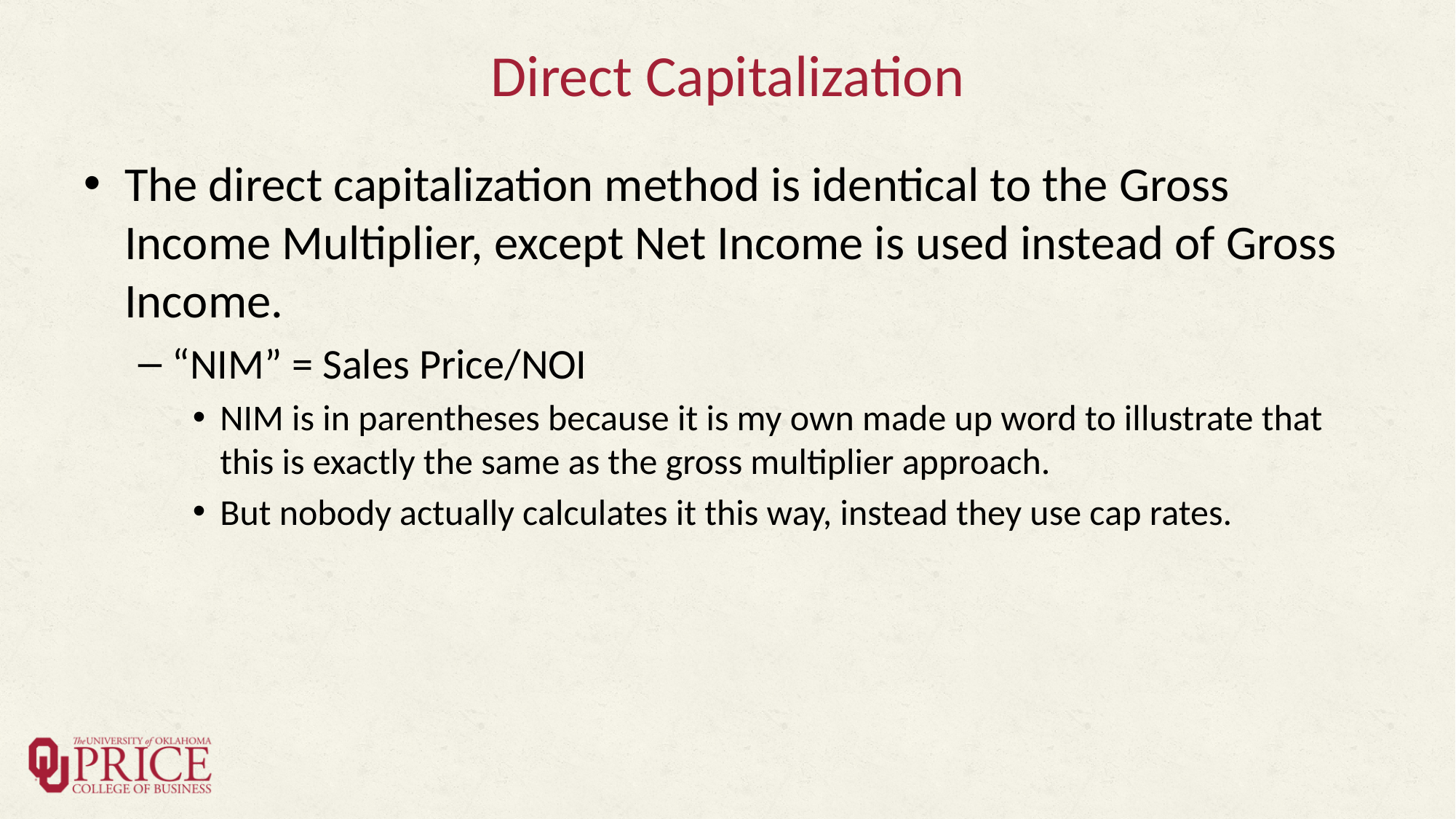

# Direct Capitalization
The direct capitalization method is identical to the Gross Income Multiplier, except Net Income is used instead of Gross Income.
“NIM” = Sales Price/NOI
NIM is in parentheses because it is my own made up word to illustrate that this is exactly the same as the gross multiplier approach.
But nobody actually calculates it this way, instead they use cap rates.